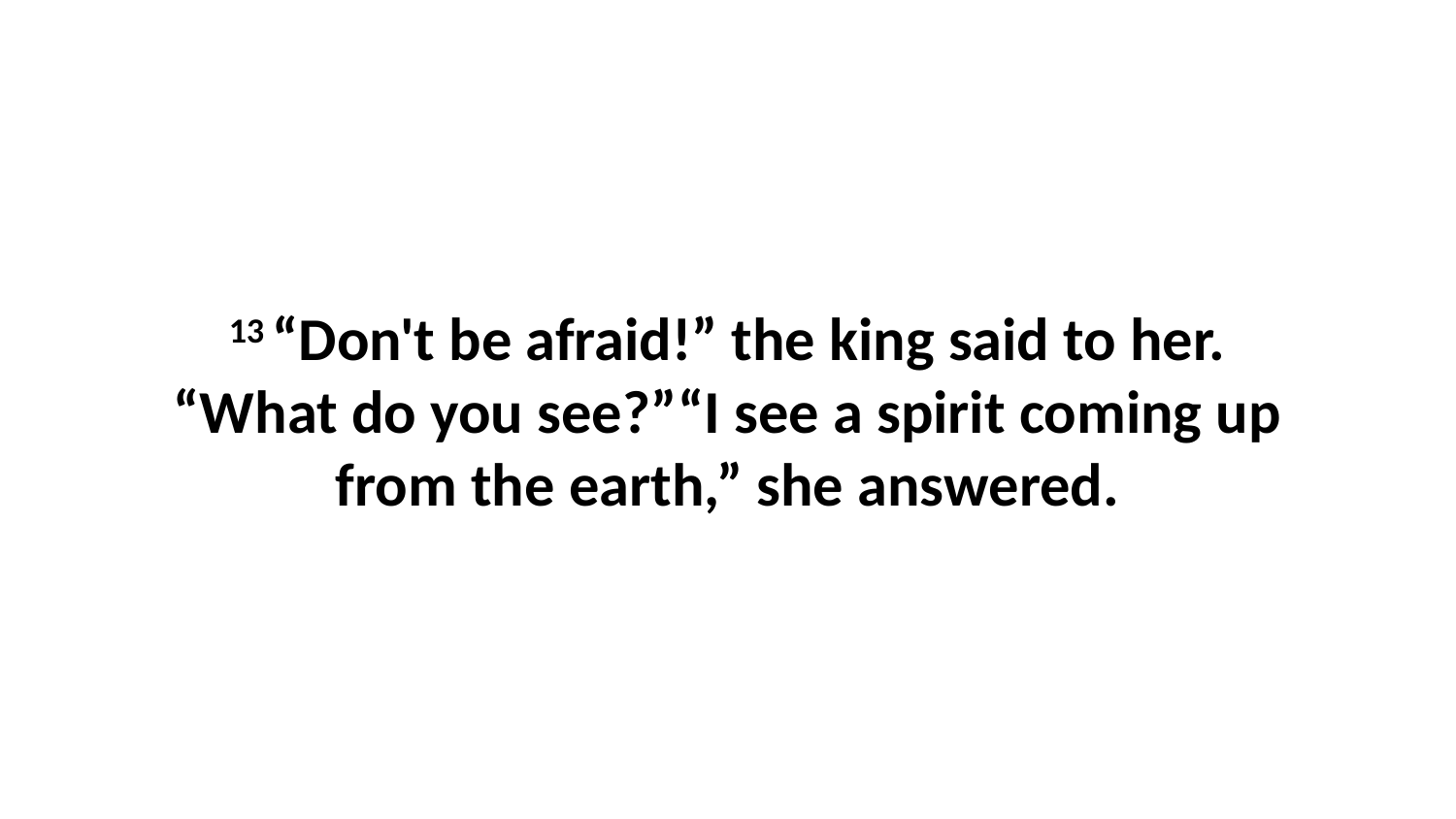

13 “Don't be afraid!” the king said to her. “What do you see?”“I see a spirit coming up from the earth,” she answered.